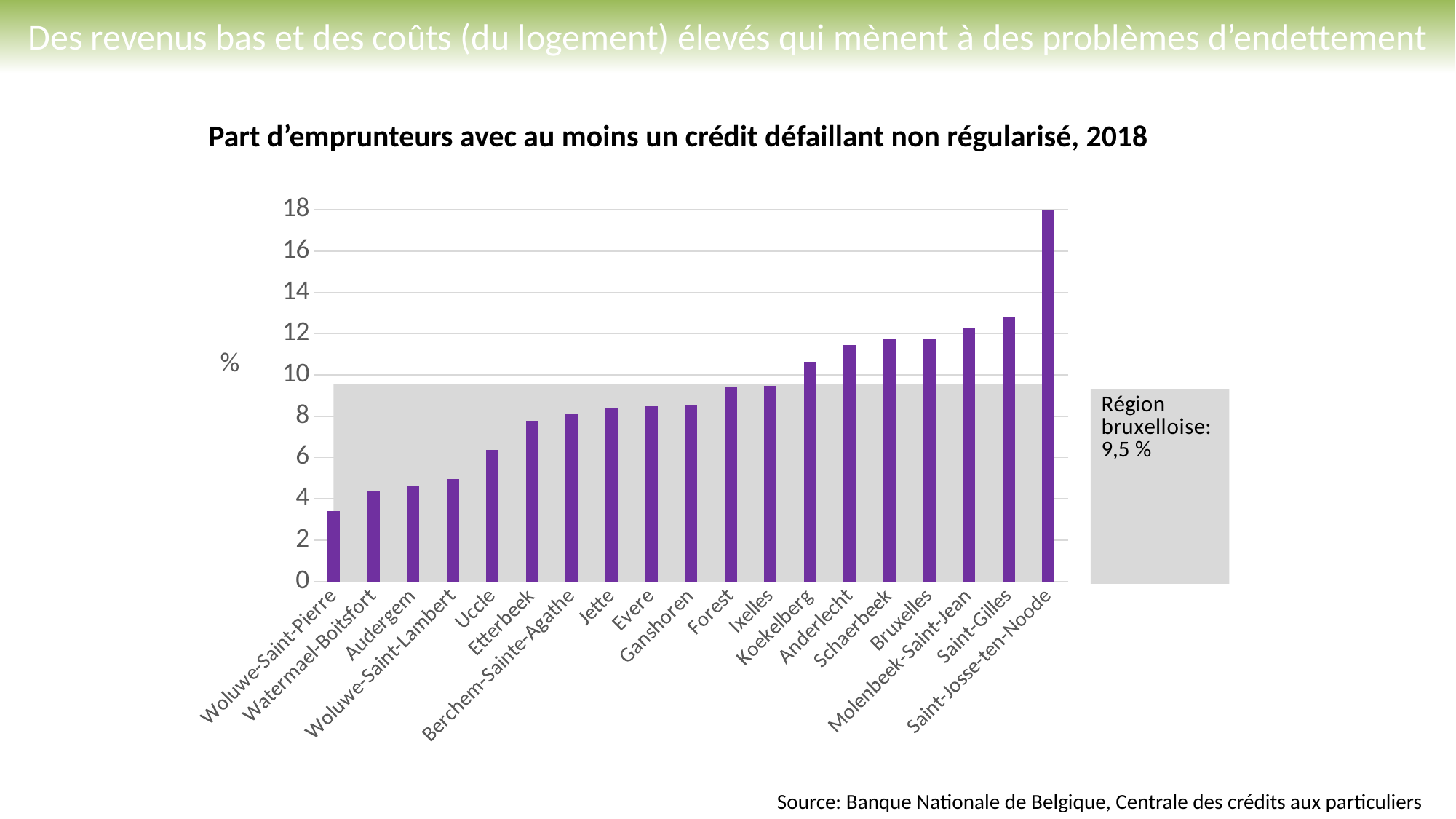

Des revenus bas et des coûts (du logement) élevés qui mènent à des problèmes d’endettement
Part d’emprunteurs avec au moins un crédit défaillant non régularisé, 2018

### Chart

| Category | Région bruxelloise  | Communes |
|---|---|---|
| Woluwe-Saint-Pierre | 9.577455077548926 | 3.4219940892829372 |
| Watermael-Boitsfort | 9.577455077548926 | 4.369934848244081 |
| Audergem | 9.577455077548926 | 4.64 |
| Woluwe-Saint-Lambert | 9.577455077548926 | 4.974013474494707 |
| Uccle | 9.577455077548926 | 6.38155115429537 |
| Etterbeek | 9.577455077548926 | 7.7958053027305105 |
| Berchem-Sainte-Agathe | 9.577455077548926 | 8.104789193614408 |
| Jette | 9.577455077548926 | 8.389860764012852 |
| Evere | 9.577455077548926 | 8.471760797342192 |
| Ganshoren | 9.577455077548926 | 8.546662346079065 |
| Forest | 9.577455077548926 | 9.413826679649464 |
| Ixelles | 9.577455077548926 | 9.487914789020893 |
| Koekelberg | 9.577455077548926 | 10.629111842105262 |
| Anderlecht | 9.577455077548926 | 11.438708806571665 |
| Schaerbeek | 9.577455077548926 | 11.7236389943932 |
| Bruxelles | 9.577455077548926 | 11.780205380923217 |
| Molenbeek-Saint-Jean | 9.577455077548926 | 12.272539288668321 |
| Saint-Gilles | 9.577455077548926 | 12.809585881881077 |
| Saint-Josse-ten-Noode | 9.577455077548926 | 18.06519053501853 |
Source: Banque Nationale de Belgique, Centrale des crédits aux particuliers